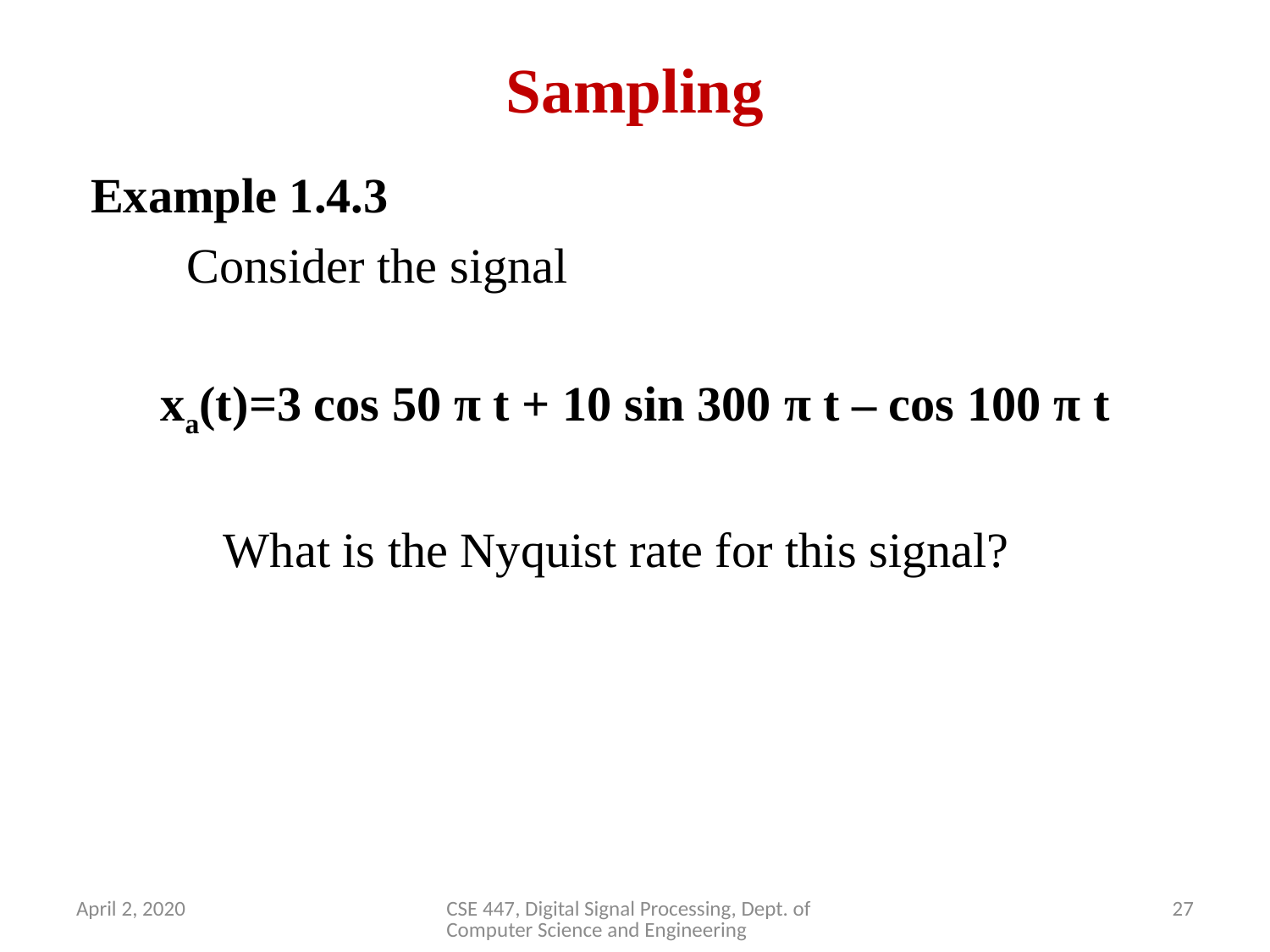

# Sampling
 Example 1.4.3
         Consider the signal

xa(t)=3 cos 50 π t + 10 sin 300 π t – cos 100 π t

            What is the Nyquist rate for this signal?

April 2, 2020
CSE 447, Digital Signal Processing, Dept. of Computer Science and Engineering
27